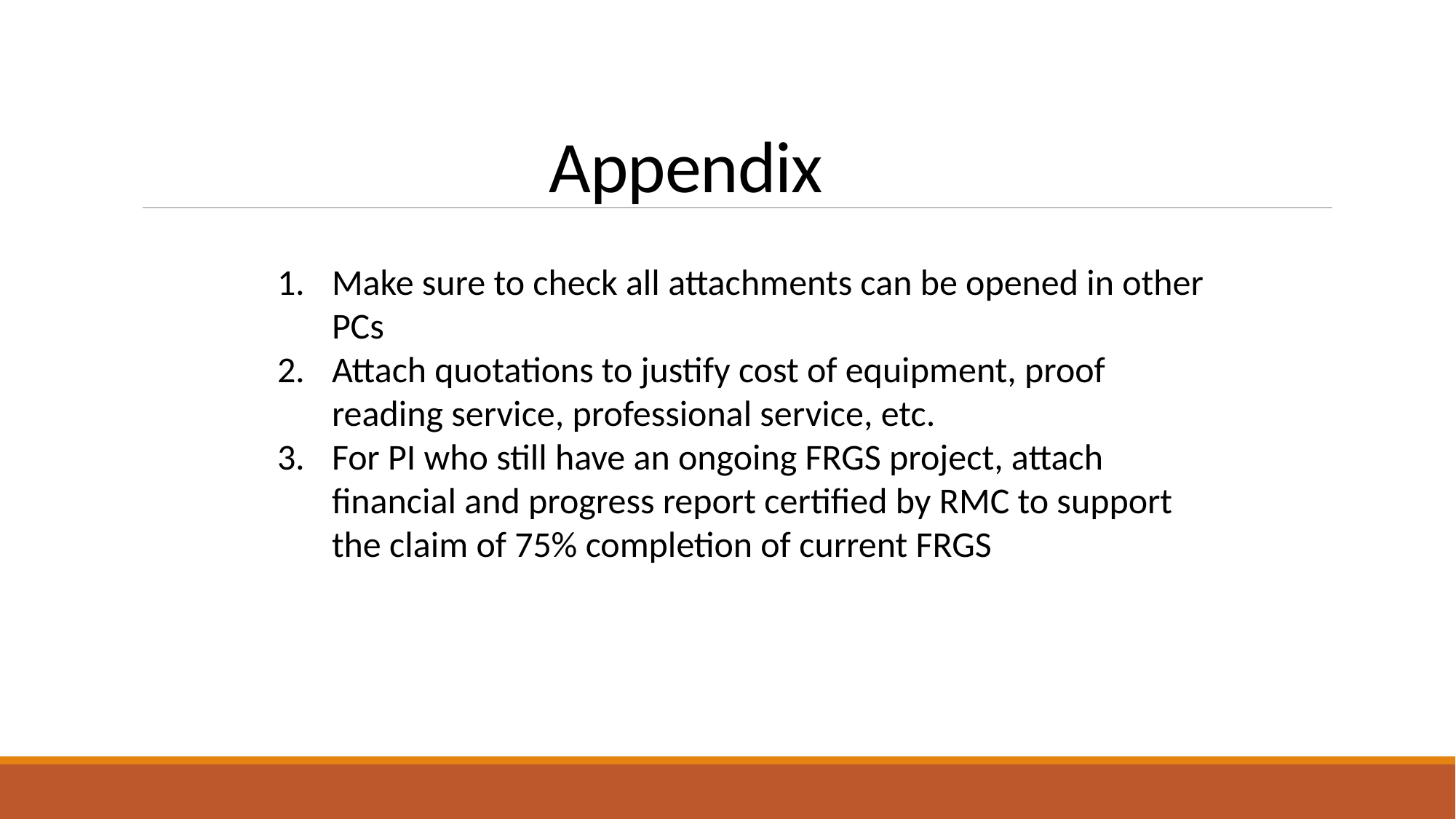

# Appendix
Make sure to check all attachments can be opened in other PCs
Attach quotations to justify cost of equipment, proof reading service, professional service, etc.
For PI who still have an ongoing FRGS project, attach financial and progress report certified by RMC to support the claim of 75% completion of current FRGS